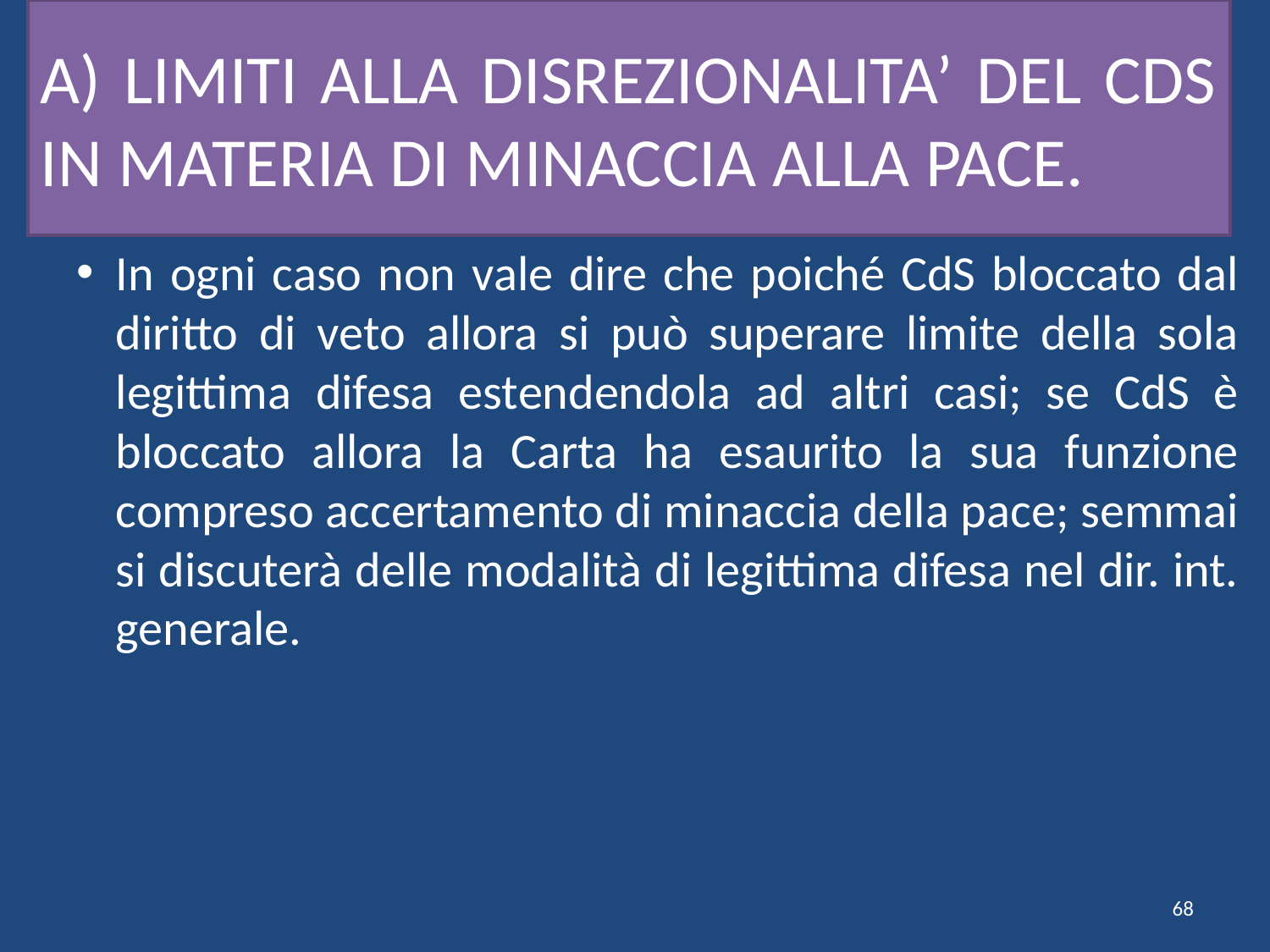

# A) LIMITI ALLA DISREZIONALITA’ DEL CDS IN MATERIA DI MINACCIA ALLA PACE.
In ogni caso non vale dire che poiché CdS bloccato dal diritto di veto allora si può superare limite della sola legittima difesa estendendola ad altri casi; se CdS è bloccato allora la Carta ha esaurito la sua funzione compreso accertamento di minaccia della pace; semmai si discuterà delle modalità di legittima difesa nel dir. int. generale.
68